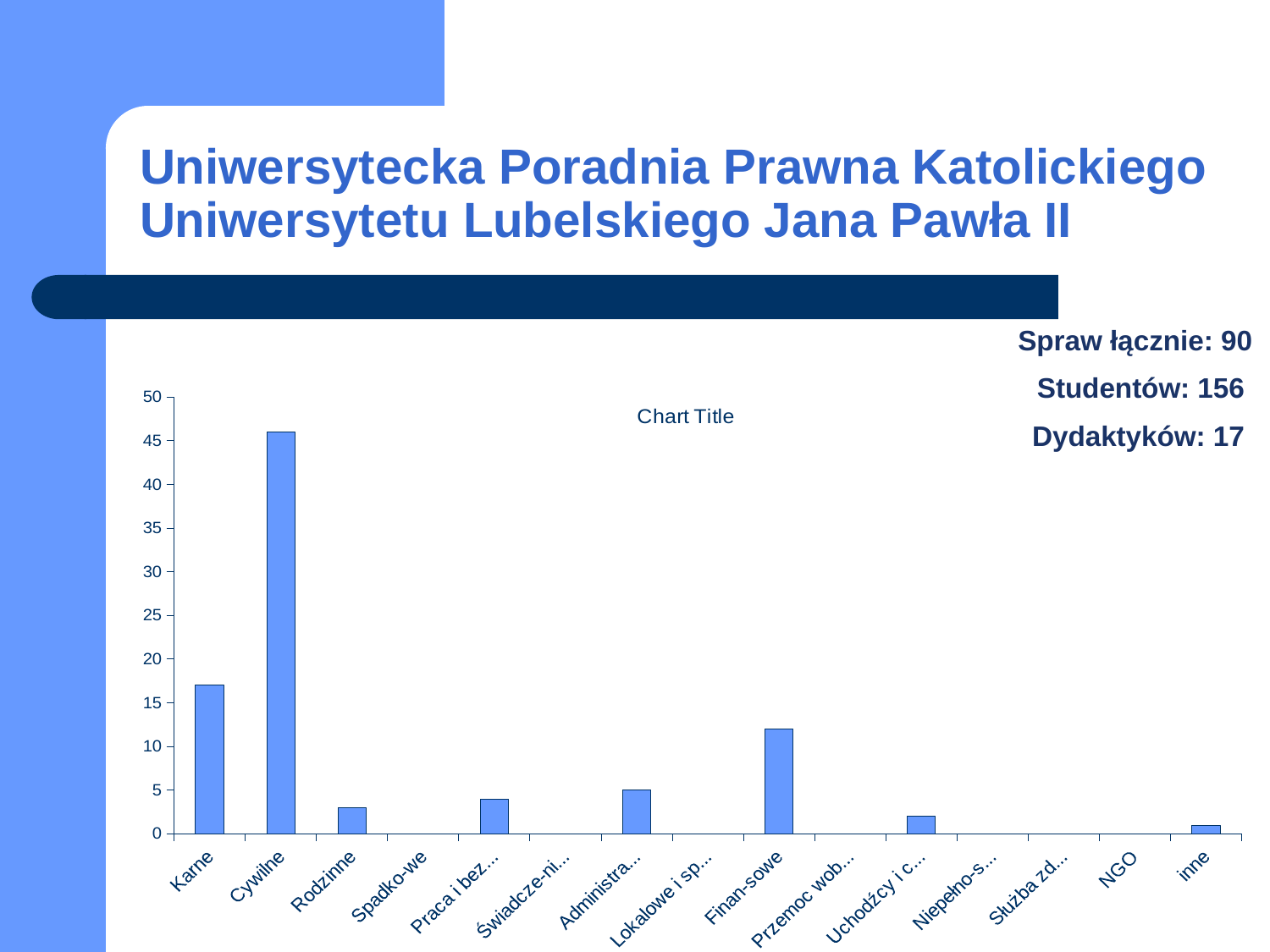

# Uniwersytecka Poradnia Prawna Katolickiego Uniwersytetu Lubelskiego Jana Pawła II
 Spraw łącznie: 90
         Studentów: 156
 Dydaktyków: 17

### Chart:

| Category |  |
|---|---|
| Karne | 17.0 |
| Cywilne | 46.0 |
| Rodzinne | 3.0 |
| Spadko-we | 0.0 |
| Praca i bezro-bocie | 4.0 |
| Świadcze-nia społeczne | 0.0 |
| Administra-cyjne | 5.0 |
| Lokalowe i spół-dzielcze | 0.0 |
| Finan-sowe | 12.0 |
| Przemoc wobec kobiet | 0.0 |
| Uchodźcy i cudzo-ziemcy | 2.0 |
| Niepełno-sprawni | 0.0 |
| Służba zdrowia | 0.0 |
| NGO | 0.0 |
| inne | 1.0 |